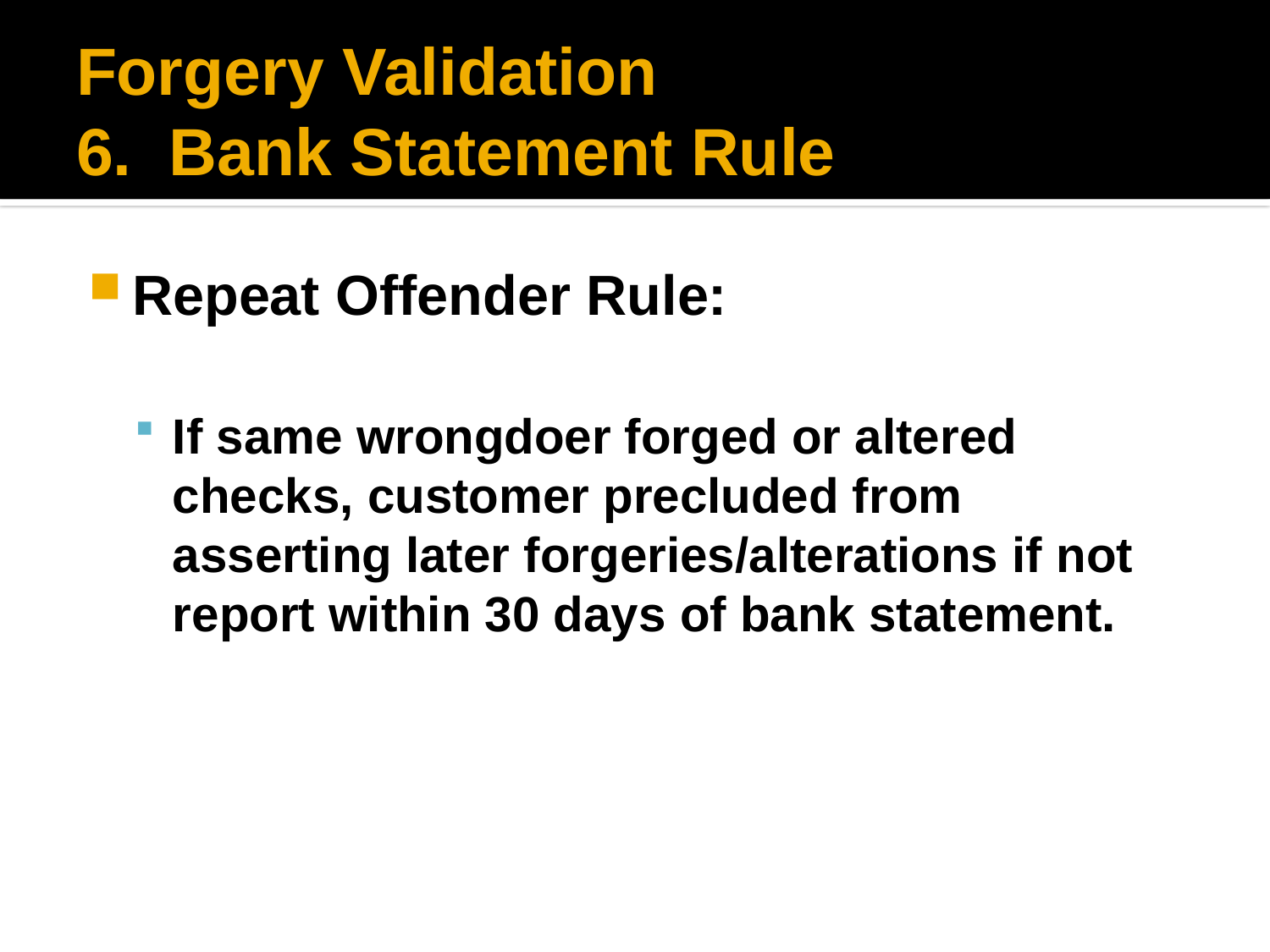

# Forgery Validation 6.  Bank Statement Rule
Repeat Offender Rule:

If same wrongdoer forged or altered checks, customer precluded from asserting later forgeries/alterations if not report within 30 days of bank statement.